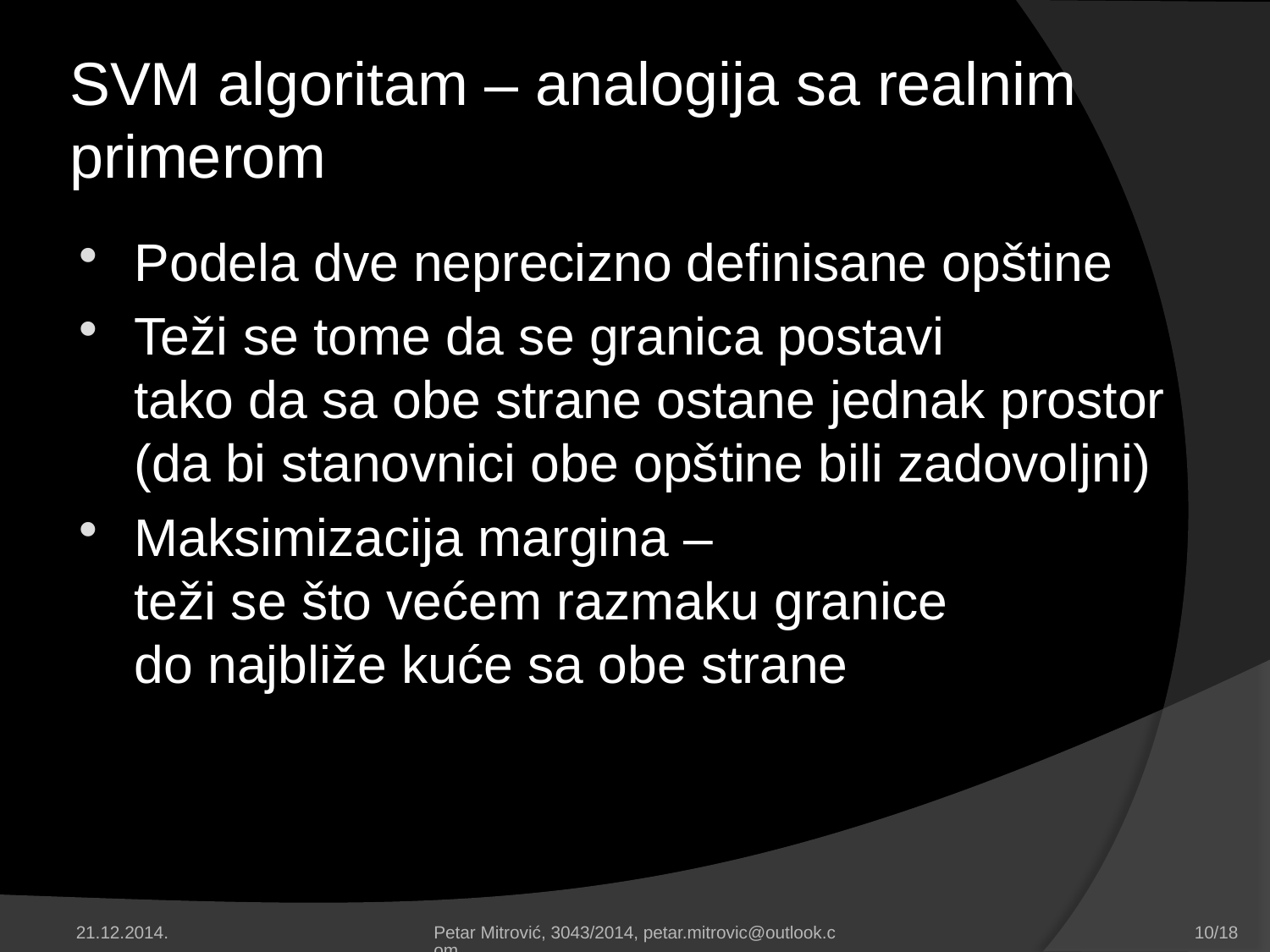

# SVM algoritam – analogija sa realnim primerom
Podela dve neprecizno definisane opštine
Teži se tome da se granica postavi
tako da sa obe strane ostane jednak prostor (da bi stanovnici obe opštine bili zadovoljni)
Maksimizacija margina –
teži se što većem razmaku granice
do najbliže kuće sa obe strane
21.12.2014.
Petar Mitrović, 3043/2014, petar.mitrovic@outlook.com
10/18